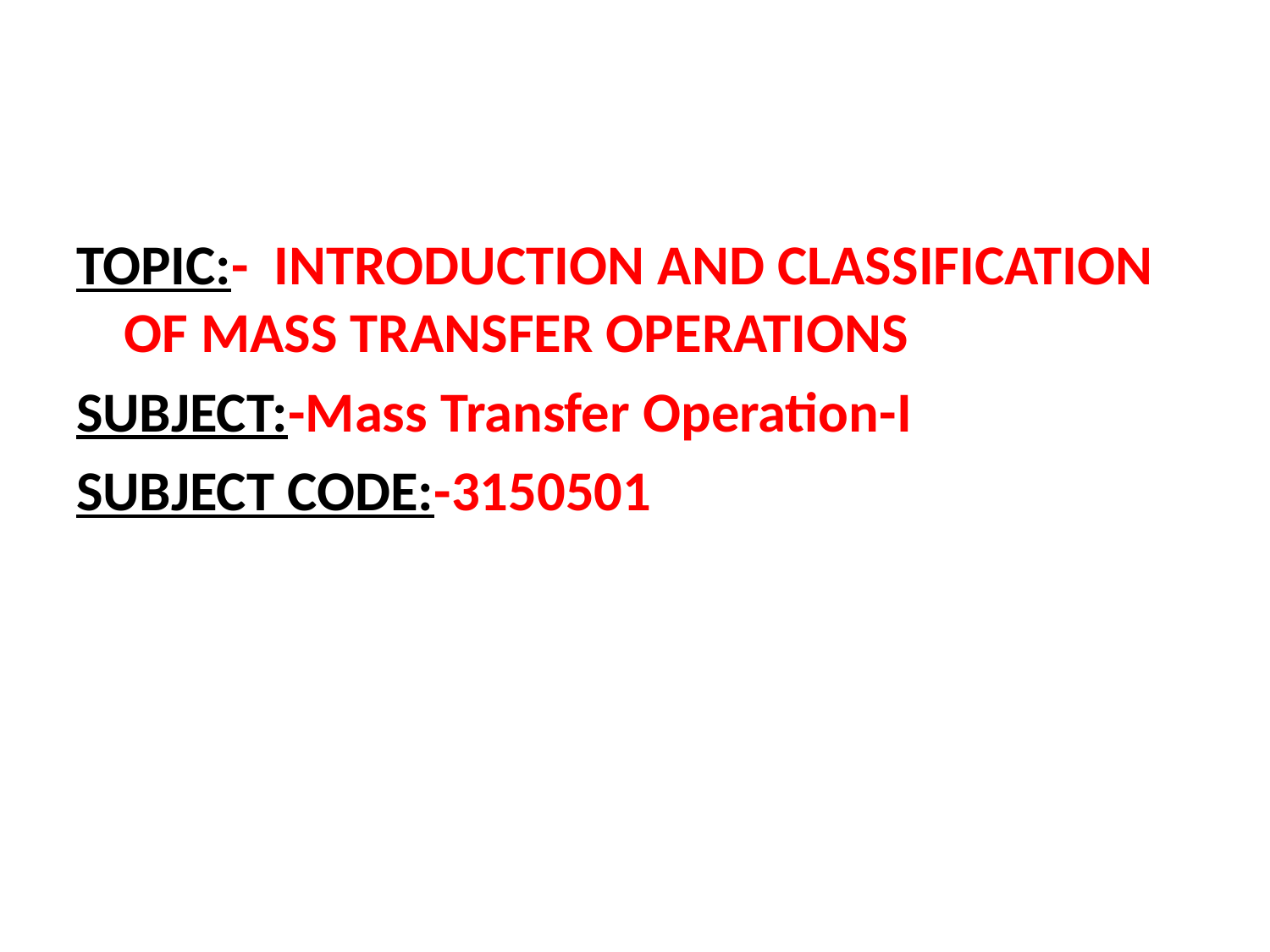

#
TOPIC:-  INTRODUCTION AND CLASSIFICATION OF MASS TRANSFER OPERATIONS
SUBJECT:-Mass Transfer Operation-I
SUBJECT CODE:-3150501